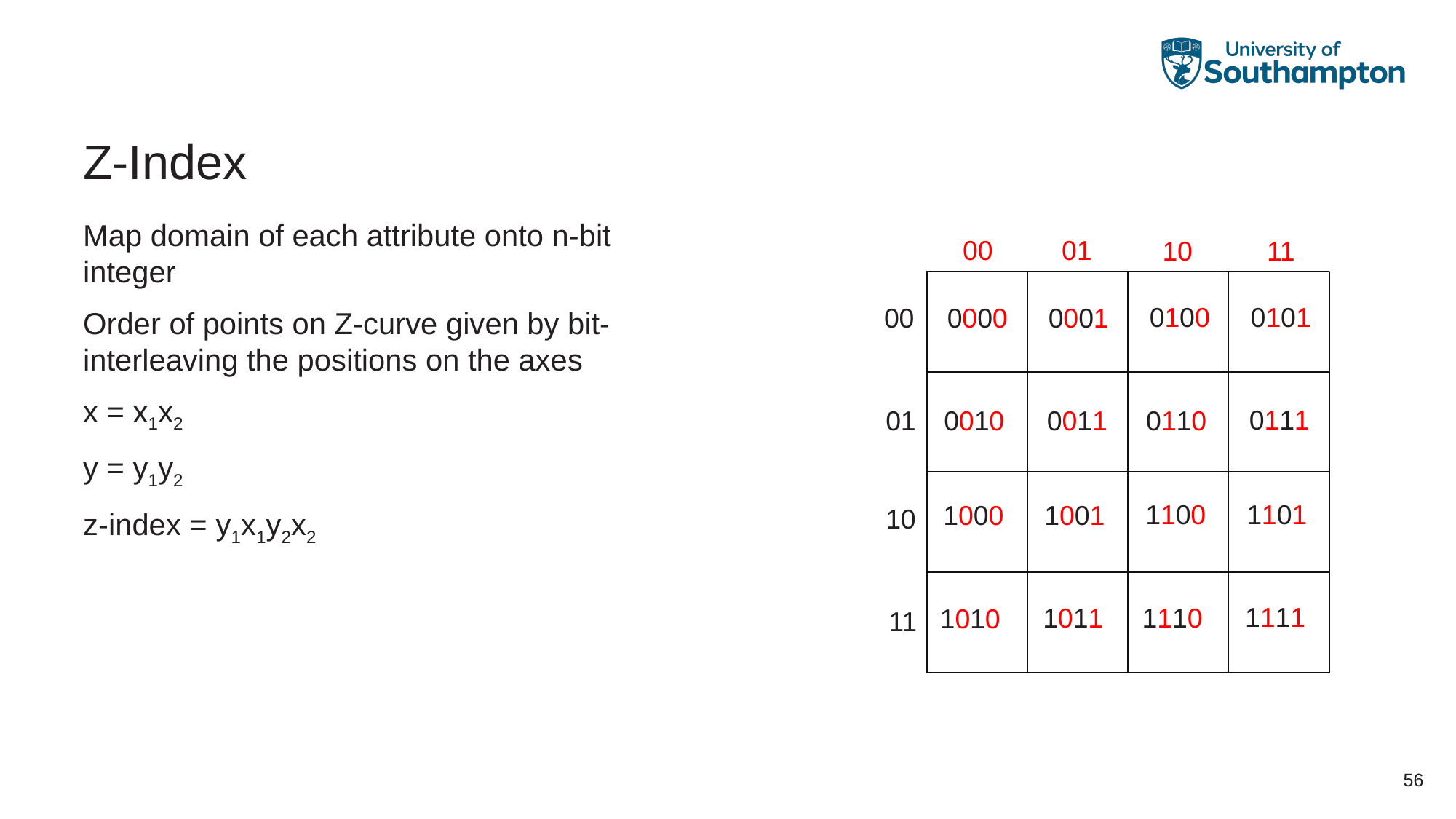

# Z-Index
Map domain of each attribute onto n-bit integer
Order of points on Z-curve given by bit-interleaving the positions on the axes
x = x1x2
y = y1y2
z-index = y1x1y2x2
00
01
10
11
00
01
10
11

0100
0101
0000
0001
0111
0011
0110
0010
1100
1101
1000
1001
1111
1011
1110
1010